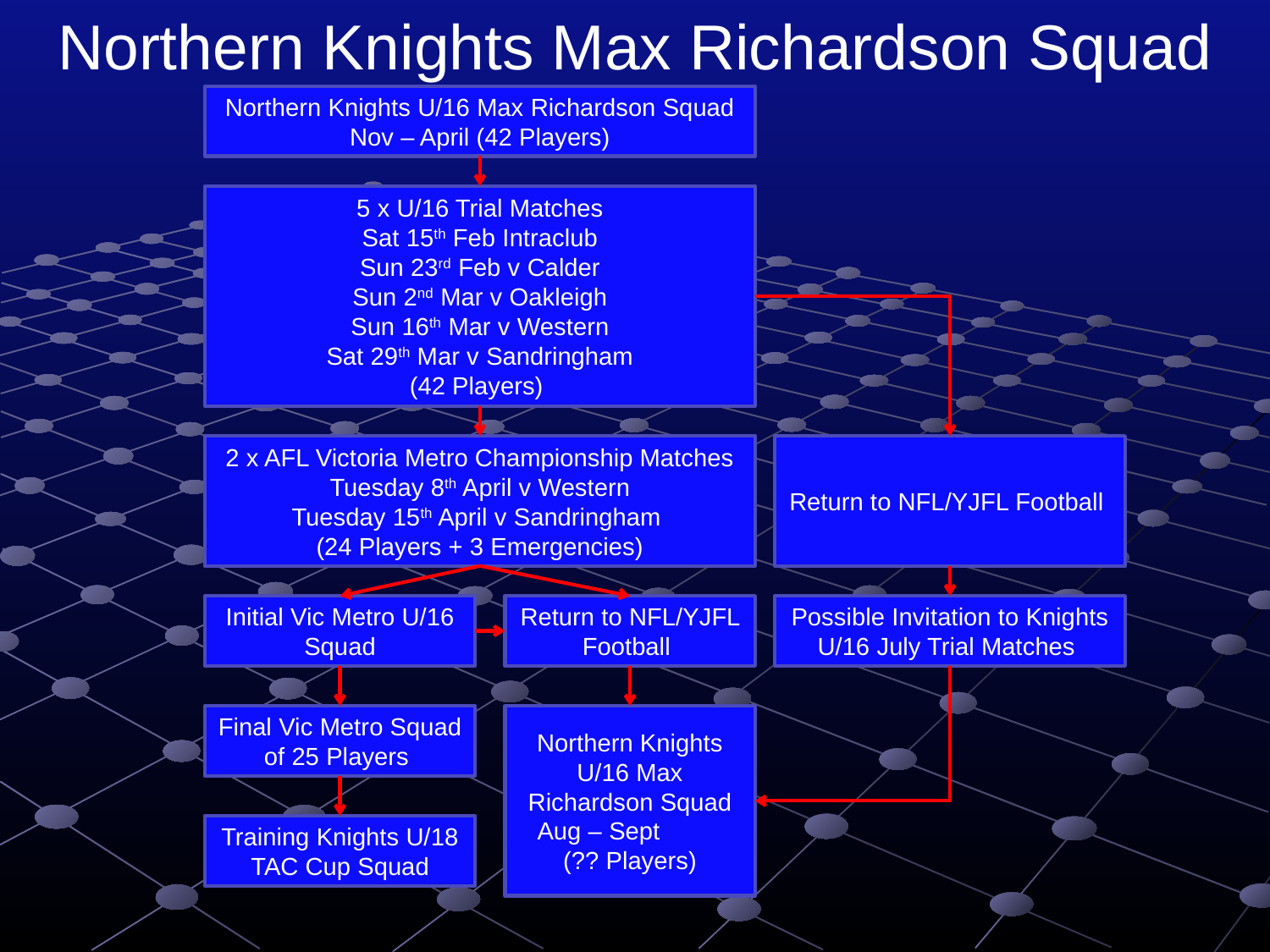

Northern Knights Max Richardson Squad

Northern Knights U/16 Max Richardson Squad Nov – April (42 Players)

5 x U/16 Trial Matches
Sat 15th Feb Intraclub
Sun 23rd Feb v Calder
Sun 2nd Mar v Oakleigh
Sun 16th Mar v Western
Sat 29th Mar v Sandringham
(42 Players)
2 x AFL Victoria Metro Championship Matches
Tuesday 8th April v Western
Tuesday 15th April v Sandringham
(24 Players + 3 Emergencies)
Return to NFL/YJFL Football
Initial Vic Metro U/16 Squad
Return to NFL/YJFL Football
Possible Invitation to Knights U/16 July Trial Matches
Final Vic Metro Squad of 25 Players
Northern Knights U/16 Max Richardson Squad Aug – Sept          (?? Players)
Training Knights U/18 TAC Cup Squad